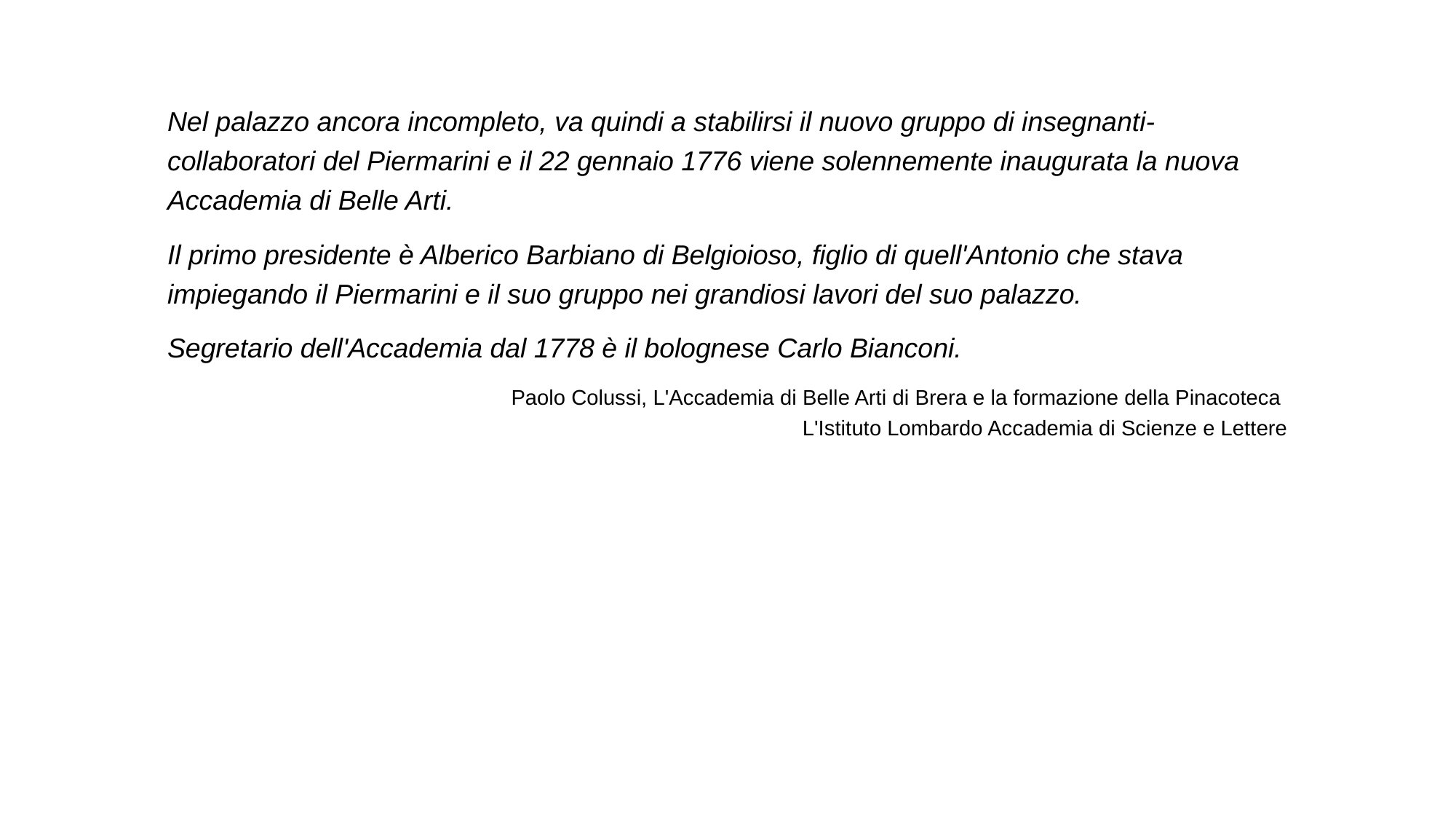

Nel palazzo ancora incompleto, va quindi a stabilirsi il nuovo gruppo di insegnanti-collaboratori del Piermarini e il 22 gennaio 1776 viene solennemente inaugurata la nuova Accademia di Belle Arti.
Il primo presidente è Alberico Barbiano di Belgioioso, figlio di quell'Antonio che stava impiegando il Piermarini e il suo gruppo nei grandiosi lavori del suo palazzo.
Segretario dell'Accademia dal 1778 è il bolognese Carlo Bianconi.
Paolo Colussi, L'Accademia di Belle Arti di Brera e la formazione della Pinacoteca
L'Istituto Lombardo Accademia di Scienze e Lettere